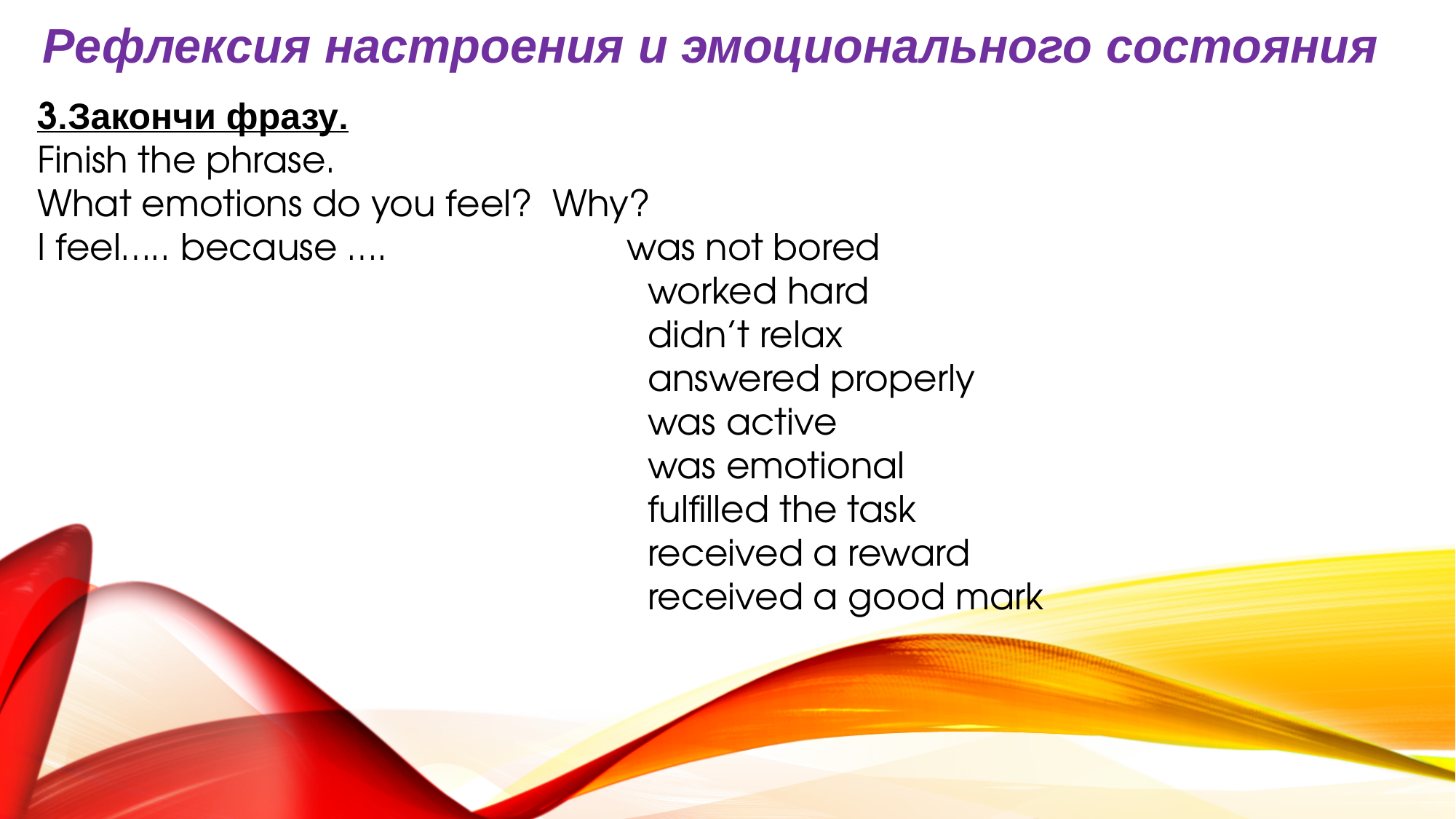

Рефлексия настроения и эмоционального состояния
3.Закончи фразу.
Finish the phrase.
What emotions do you feel?  Why?
I feel….. because ….                        was not bored
                                                             worked hard
                                                             didn’t relax
                                                             answered properly
                                                             was active
                                                             was emotional
                                                             fulfilled the task
                                                             received a reward
                                                             received a good mark